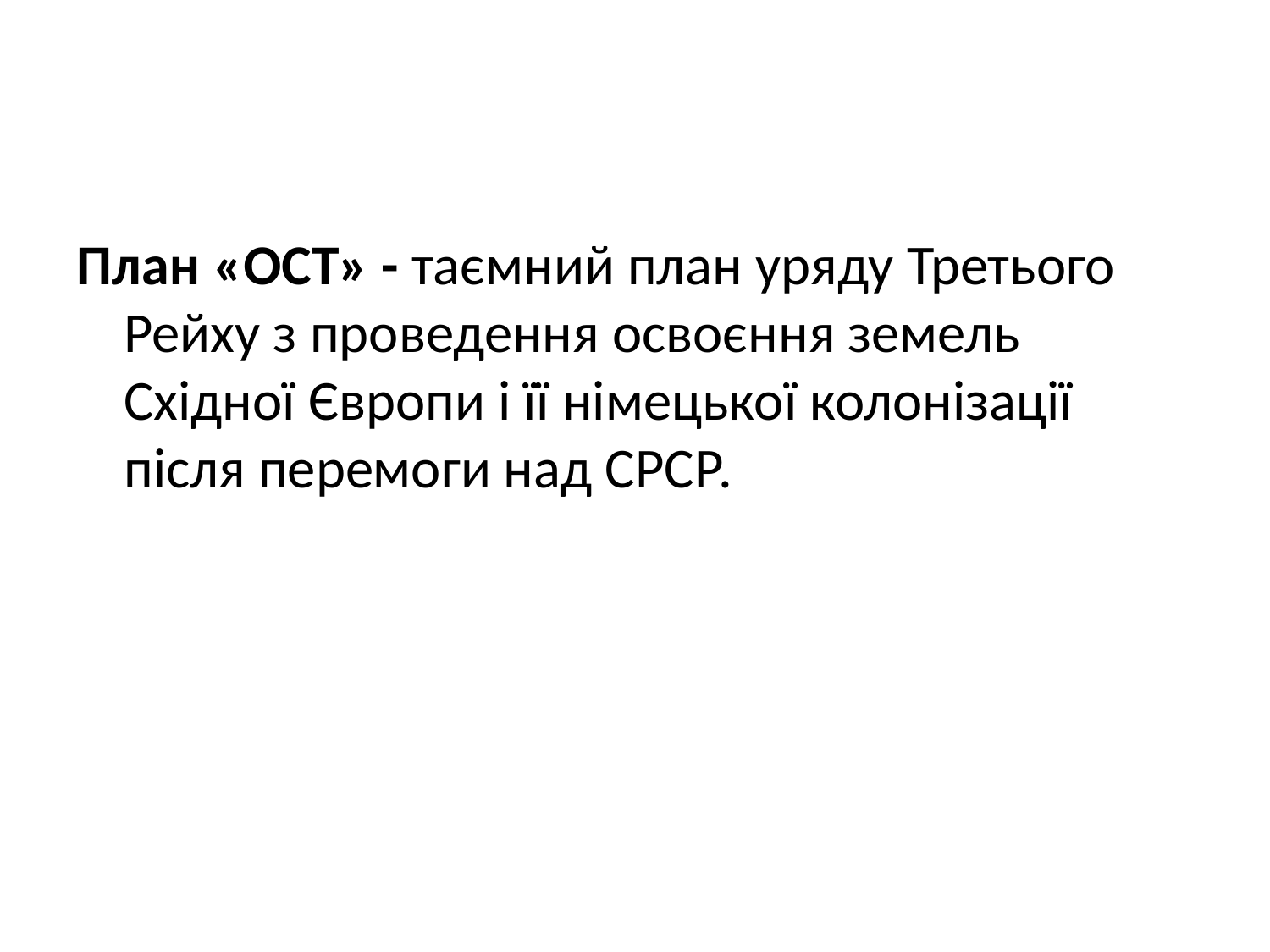

План «ОСТ» - таємний план уряду Третього Рейху з проведення освоєння земель Східної Європи і її німецької колонізації після перемоги над СРСР.